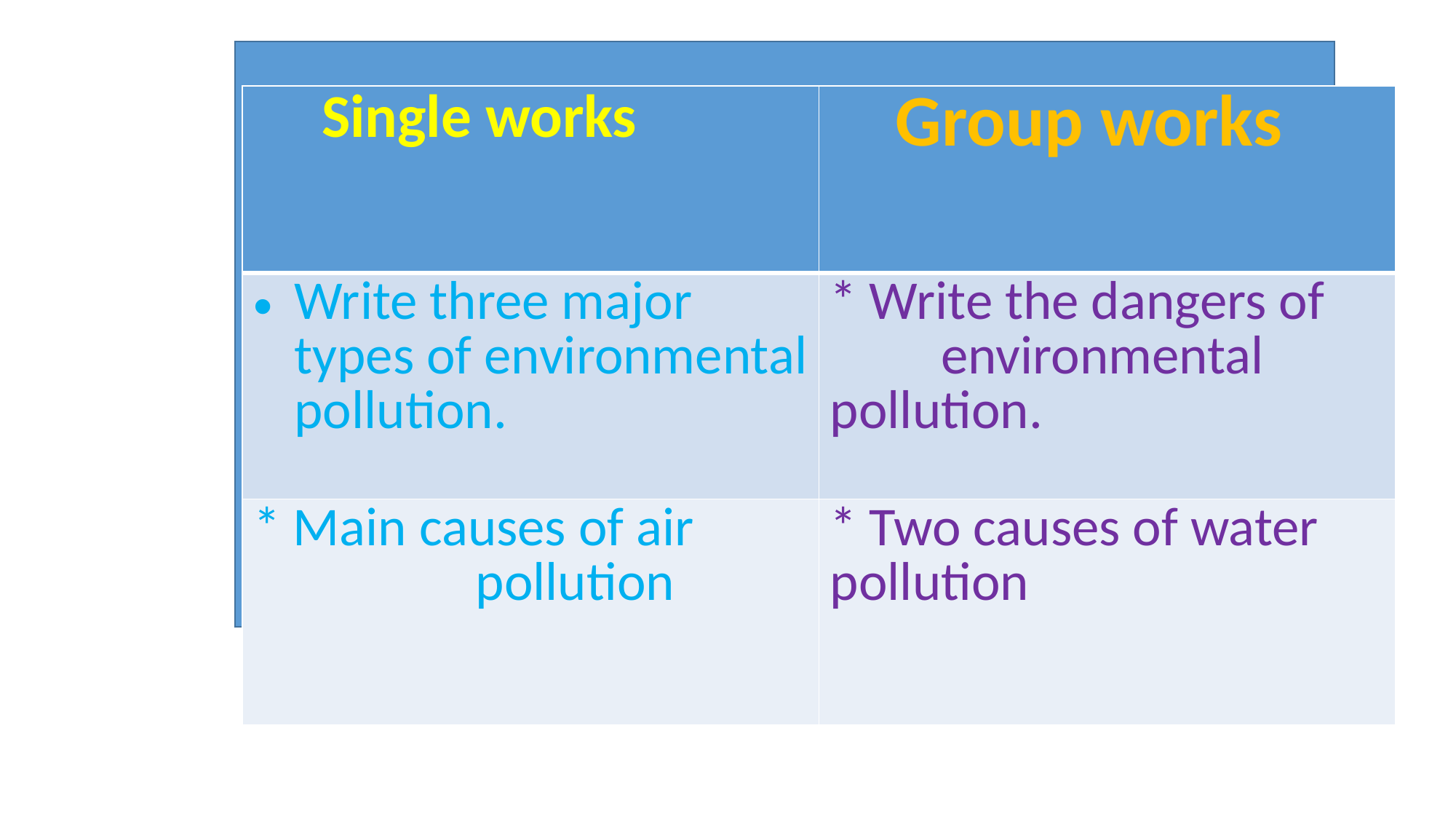

| Single works | Group works |
| --- | --- |
| Write three major types of environmental pollution. | \* Write the dangers of environmental pollution. |
| \* Main causes of air pollution | \* Two causes of water pollution |